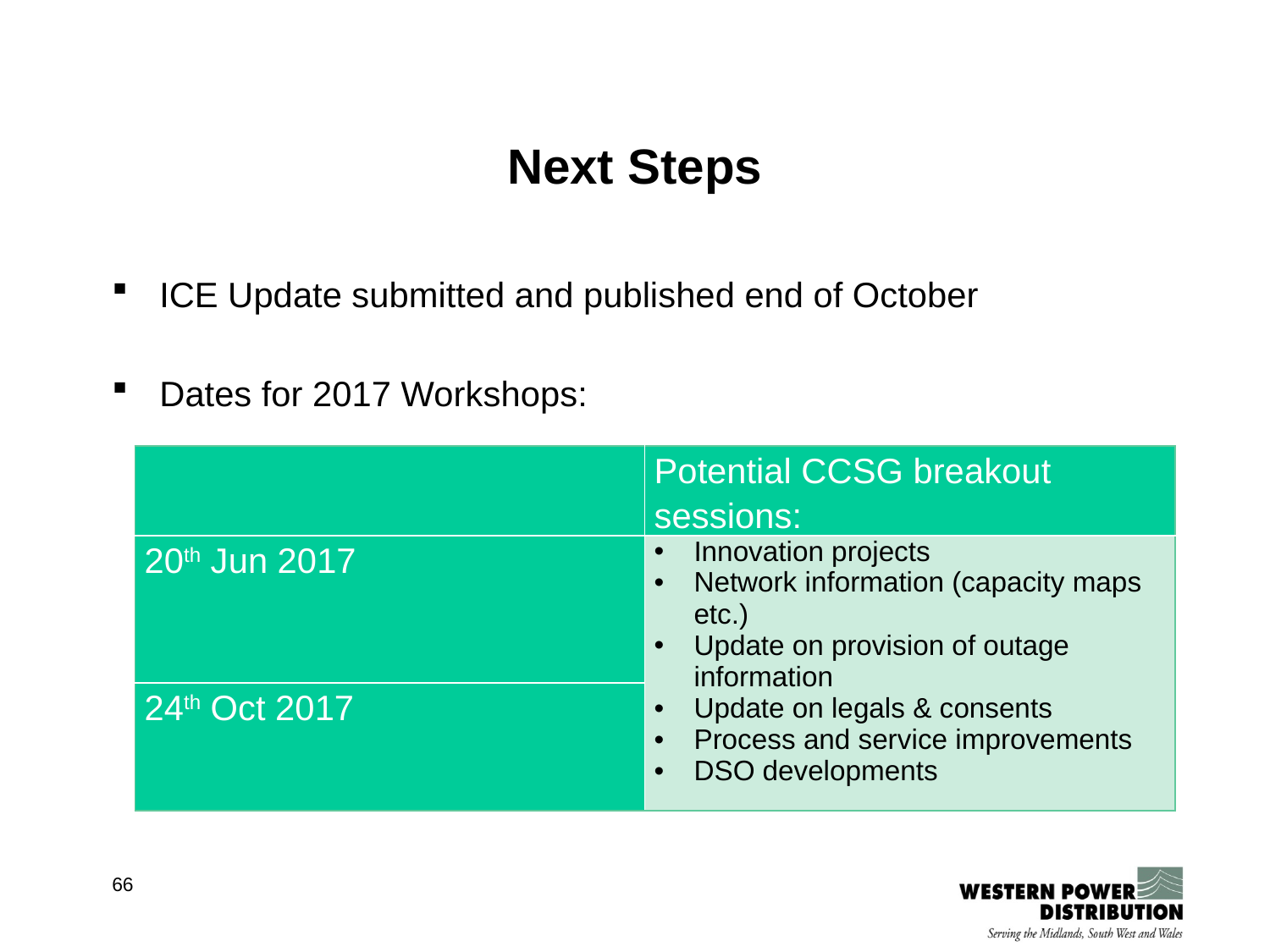

# Next Steps
ICE Update submitted and published end of October

Dates for 2017 Workshops:

|  | Potential CCSG breakout sessions: |
| --- | --- |
| 20th Jun 2017 | Innovation projects Network information (capacity maps etc.) Update on provision of outage information Update on legals & consents Process and service improvements DSO developments |
| 24th Oct 2017 |  |
66